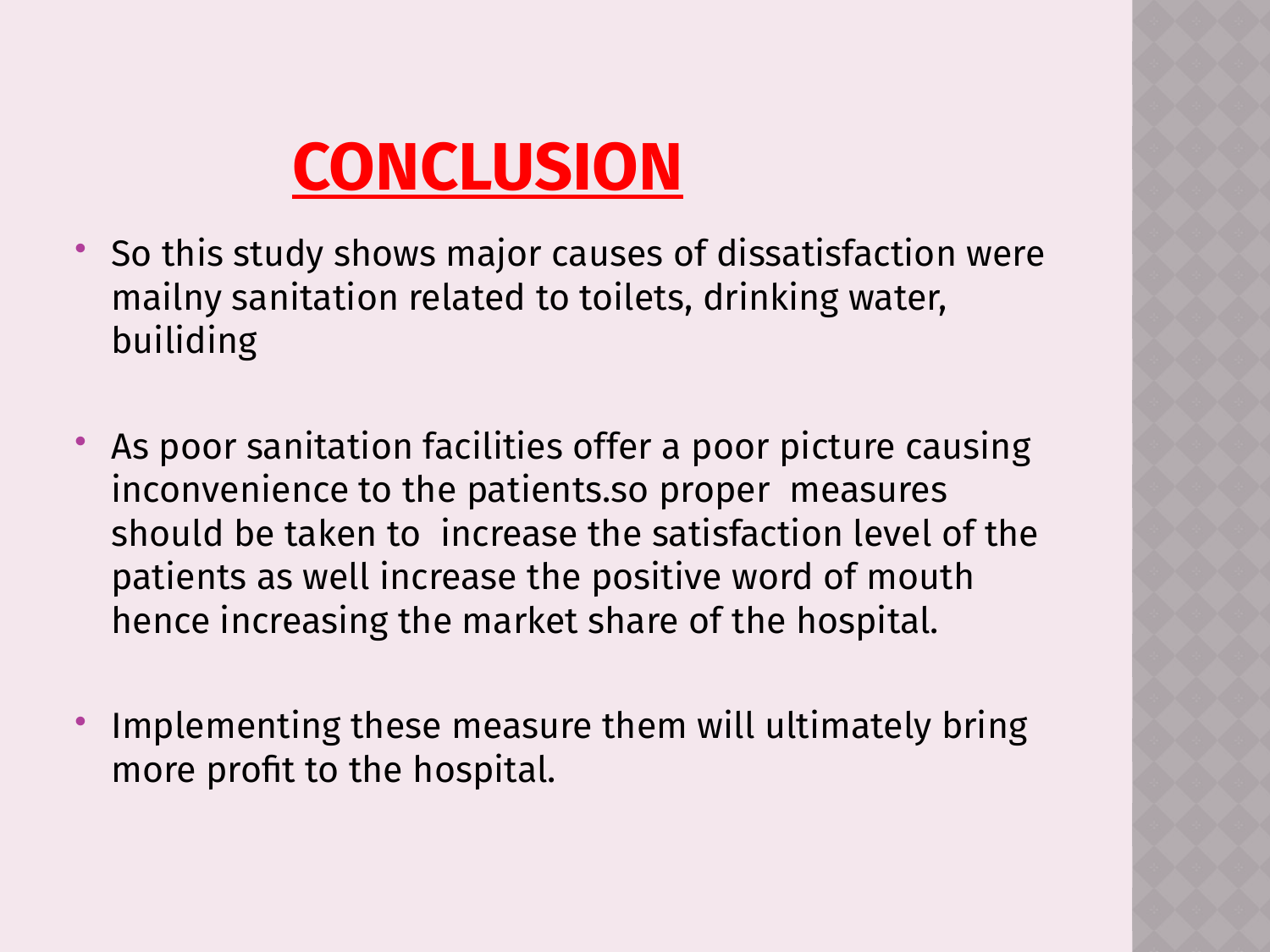

# CONCLUSION
So this study shows major causes of dissatisfaction were mailny sanitation related to toilets, drinking water, builiding

As poor sanitation facilities offer a poor picture causing inconvenience to the patients.so proper  measures should be taken to  increase the satisfaction level of the patients as well increase the positive word of mouth hence increasing the market share of the hospital.

Implementing these measure them will ultimately bring more profit to the hospital.